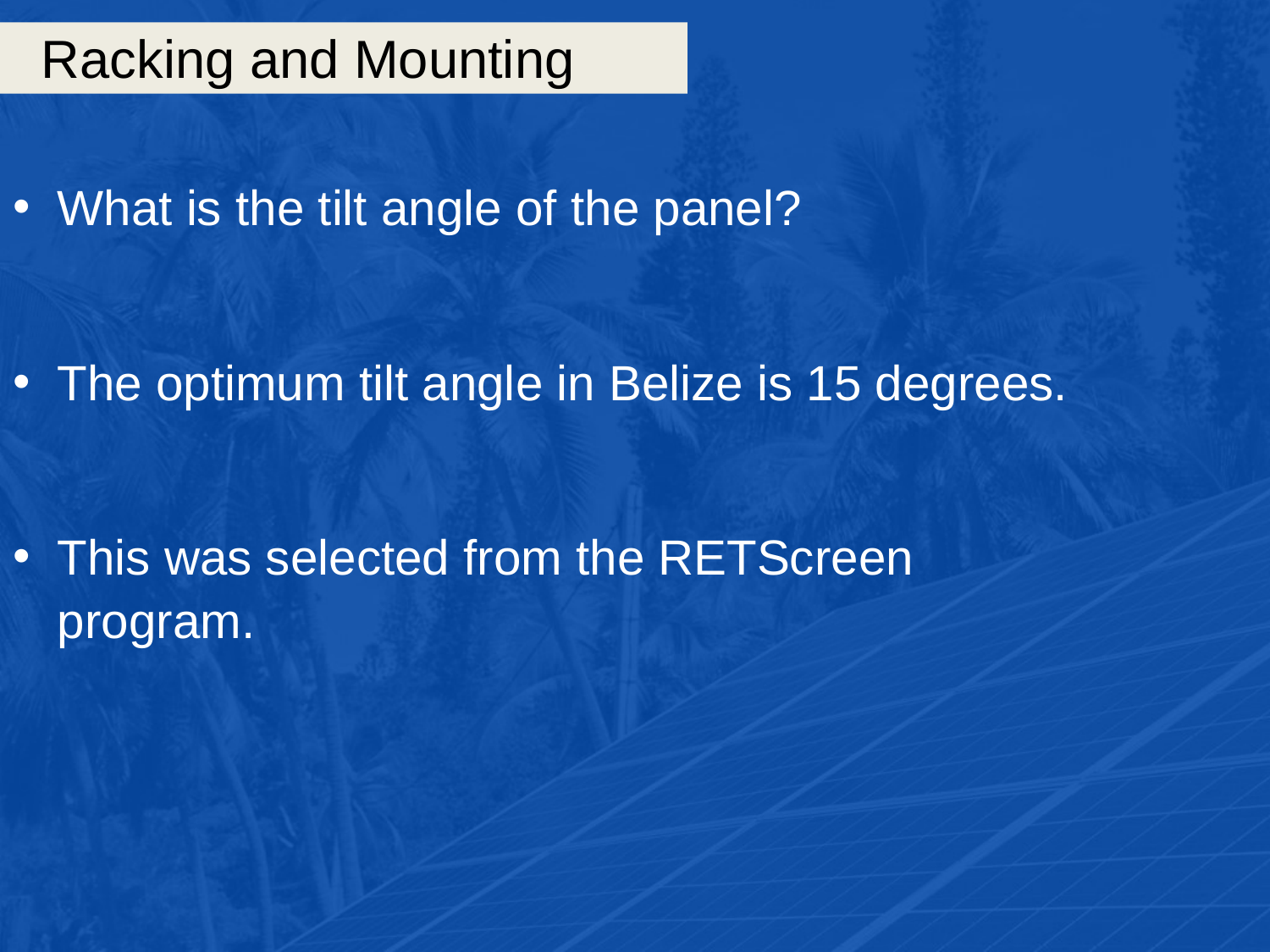

# Racking and Mounting
What is the tilt angle of the panel?

The optimum tilt angle in Belize is 15 degrees.

This was selected from the RETScreen program.